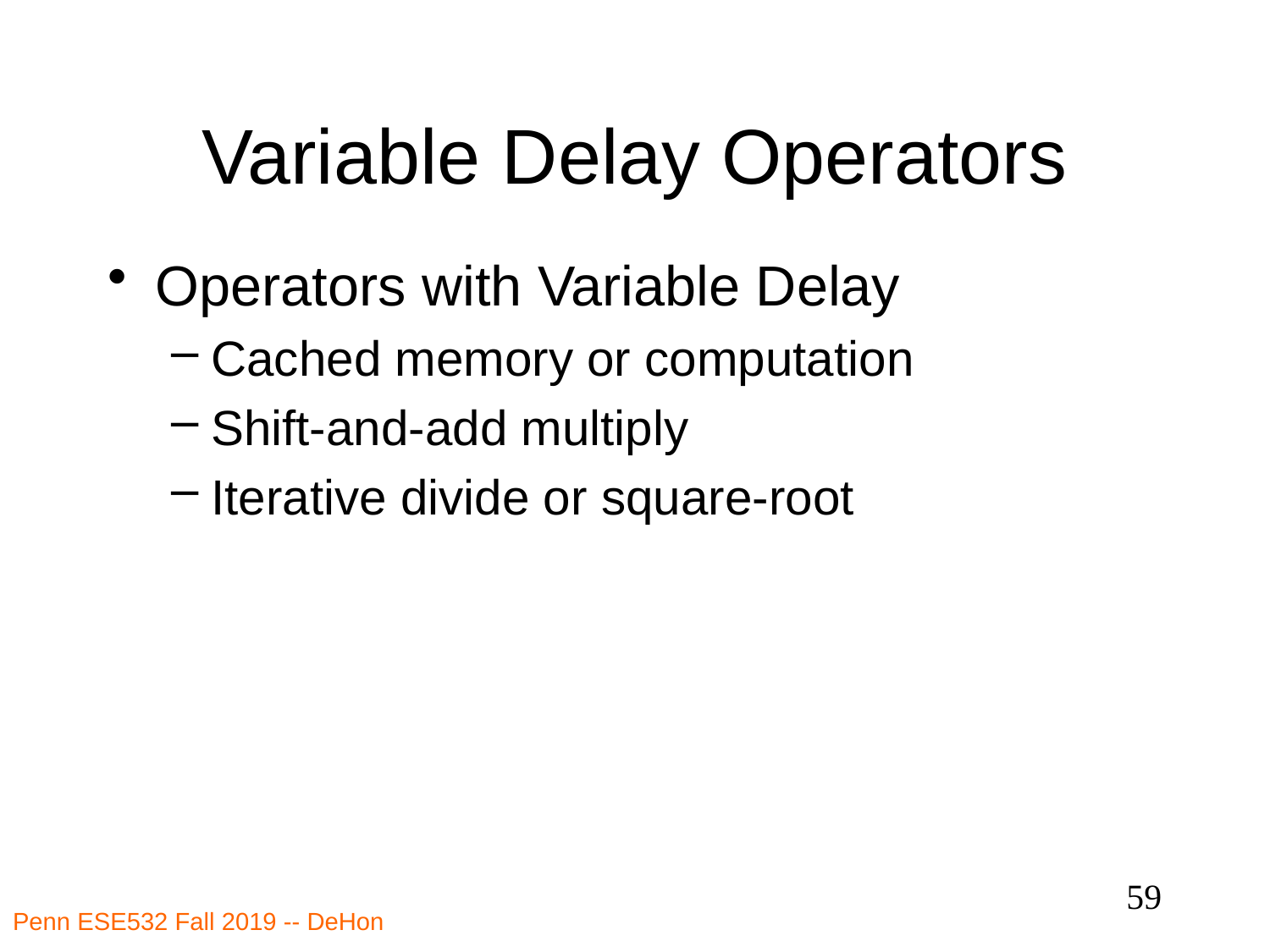

# Variable Delay Operators
Operators with Variable Delay
Cached memory or computation
Shift-and-add multiply
Iterative divide or square-root

59
Penn ESE532 Fall 2019 -- DeHon